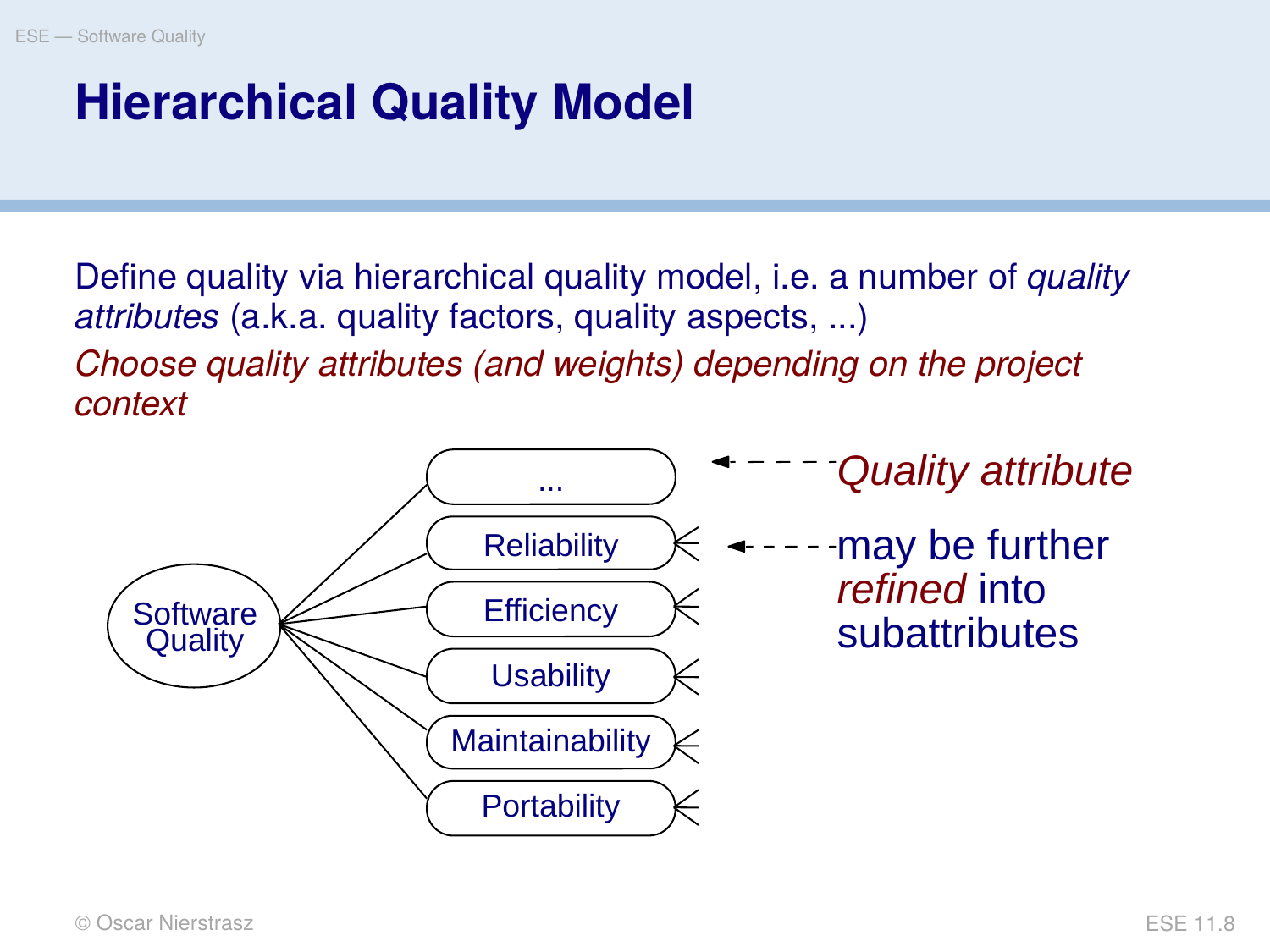

ESE — Software Quality
# Hierarchical Quality Model
Define quality via hierarchical quality model, i.e. a number of quality attributes (a.k.a. quality factors, quality aspects, ...)
Choose quality attributes (and weights) depending on the project context
Quality attribute

...

may be further
Reliability

refined
 into

Efficiency
Software
subattributes

Quality

Usability

Maintainability

Portability

© Oscar Nierstrasz
ESE 11.8